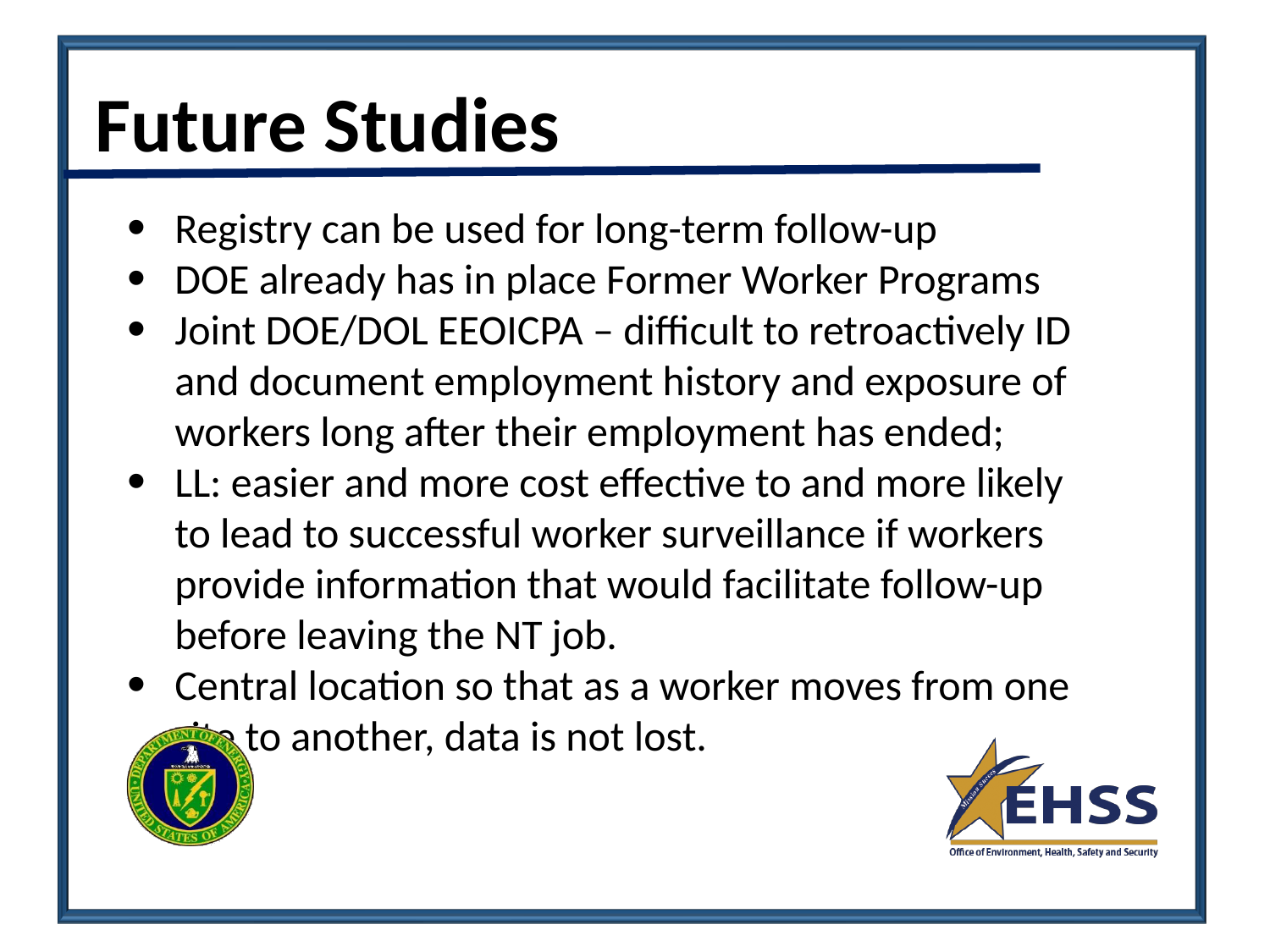

# Future Studies
Registry can be used for long-term follow-up
DOE already has in place Former Worker Programs
Joint DOE/DOL EEOICPA – difficult to retroactively ID and document employment history and exposure of workers long after their employment has ended;
LL: easier and more cost effective to and more likely to lead to successful worker surveillance if workers provide information that would facilitate follow-up before leaving the NT job.
Central location so that as a worker moves from one site to another, data is not lost.